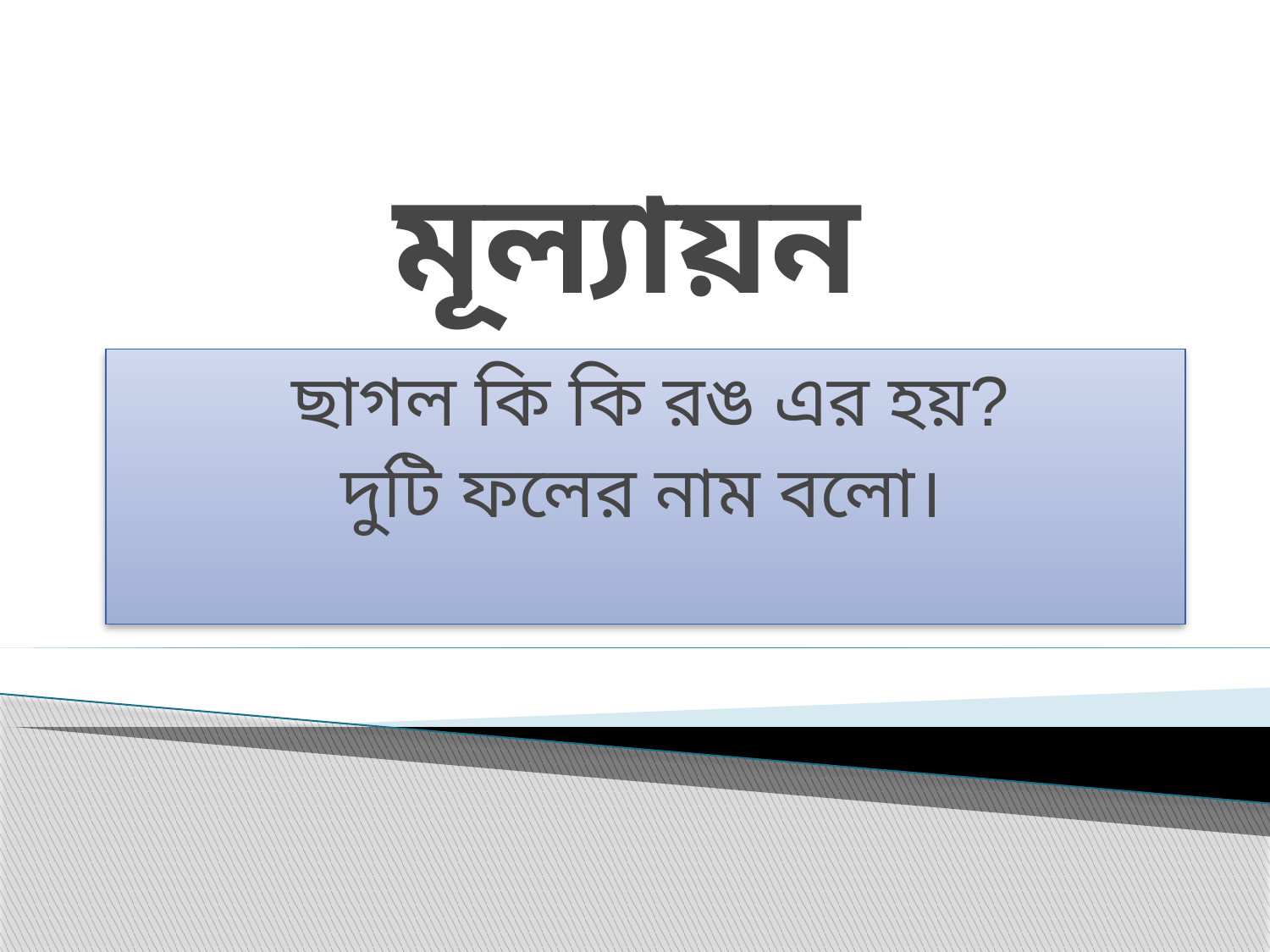

# মূল্যায়ন
 ছাগল কি কি রঙ এর হয়?
দুটি ফলের নাম বলো।